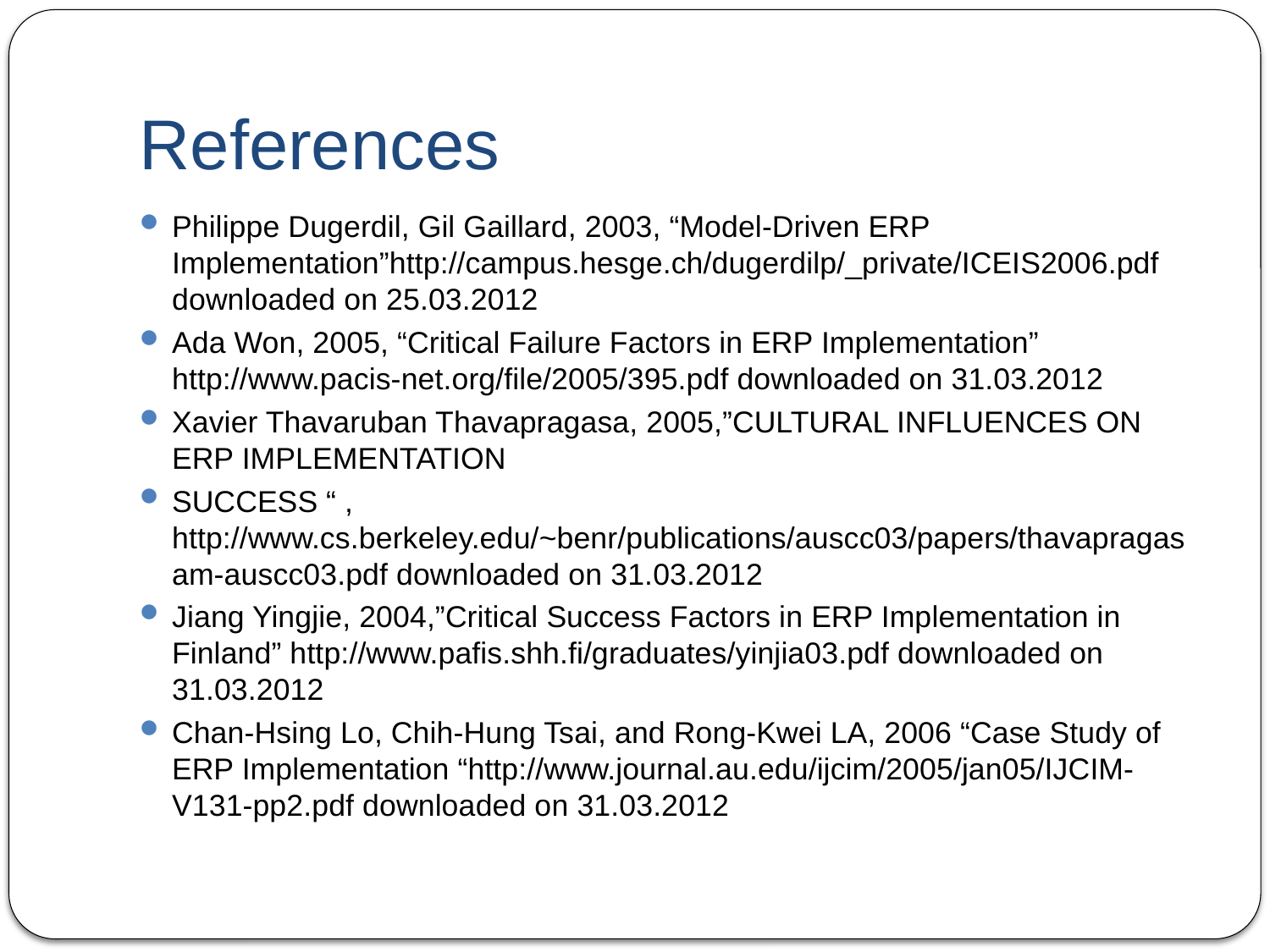

# References
Philippe Dugerdil, Gil Gaillard, 2003, “Model-Driven ERP Implementation”http://campus.hesge.ch/dugerdilp/_private/ICEIS2006.pdf downloaded on 25.03.2012
Ada Won, 2005, “Critical Failure Factors in ERP Implementation” http://www.pacis-net.org/file/2005/395.pdf downloaded on 31.03.2012
Xavier Thavaruban Thavapragasa, 2005,”CULTURAL INFLUENCES ON ERP IMPLEMENTATION
SUCCESS “ , http://www.cs.berkeley.edu/~benr/publications/auscc03/papers/thavapragasam-auscc03.pdf downloaded on 31.03.2012
Jiang Yingjie, 2004,”Critical Success Factors in ERP Implementation in Finland” http://www.pafis.shh.fi/graduates/yinjia03.pdf downloaded on 31.03.2012
Chan-Hsing Lo, Chih-Hung Tsai, and Rong-Kwei LA, 2006 “Case Study of ERP Implementation “http://www.journal.au.edu/ijcim/2005/jan05/IJCIM-V131-pp2.pdf downloaded on 31.03.2012